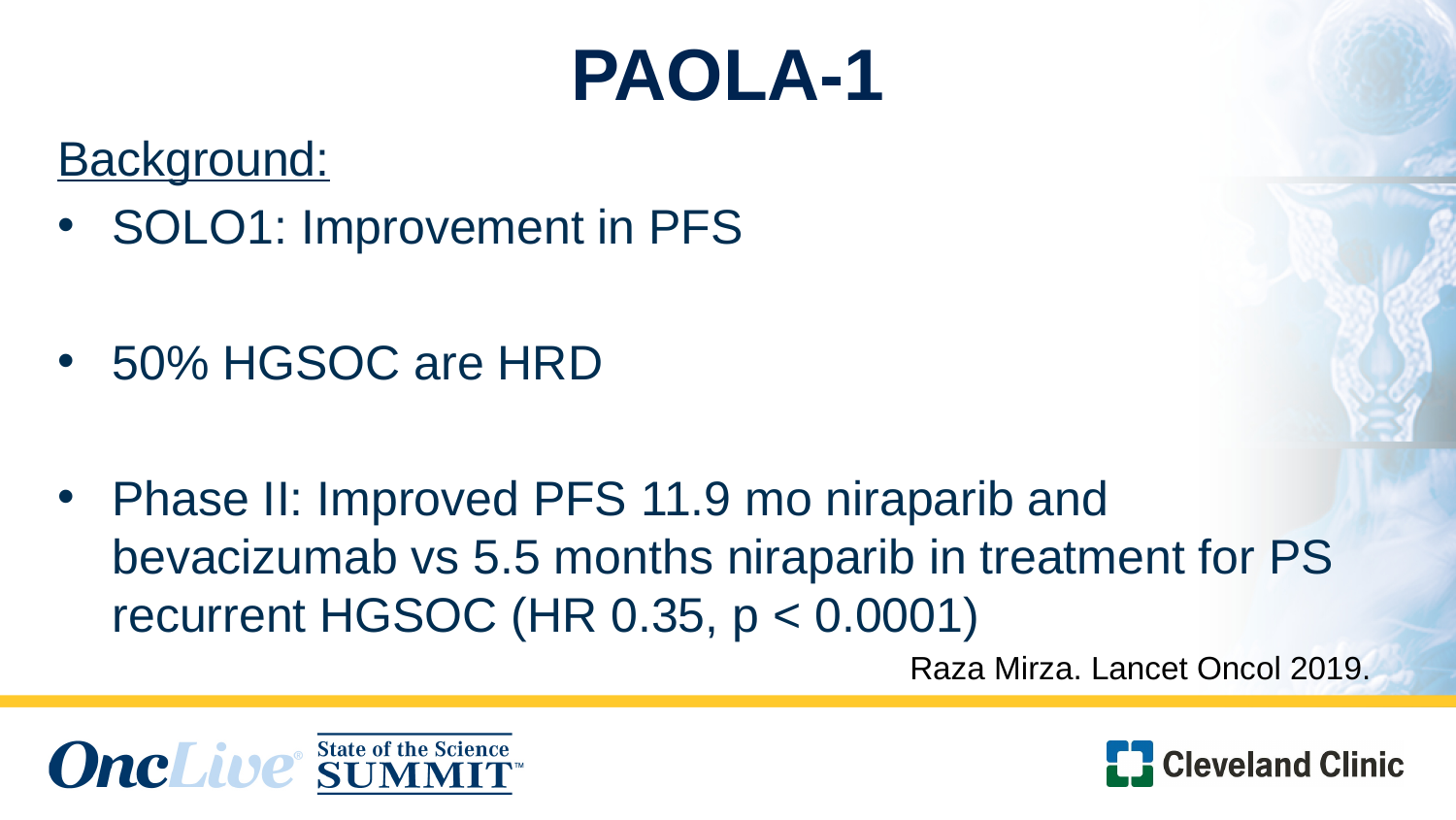

# PAOLA-1
Background:
SOLO1: Improvement in PFS

50% HGSOC are HRD

Phase II: Improved PFS 11.9 mo niraparib and bevacizumab vs 5.5 months niraparib in treatment for PS recurrent HGSOC (HR 0.35, p < 0.0001)

Raza Mirza. Lancet Oncol 2019.